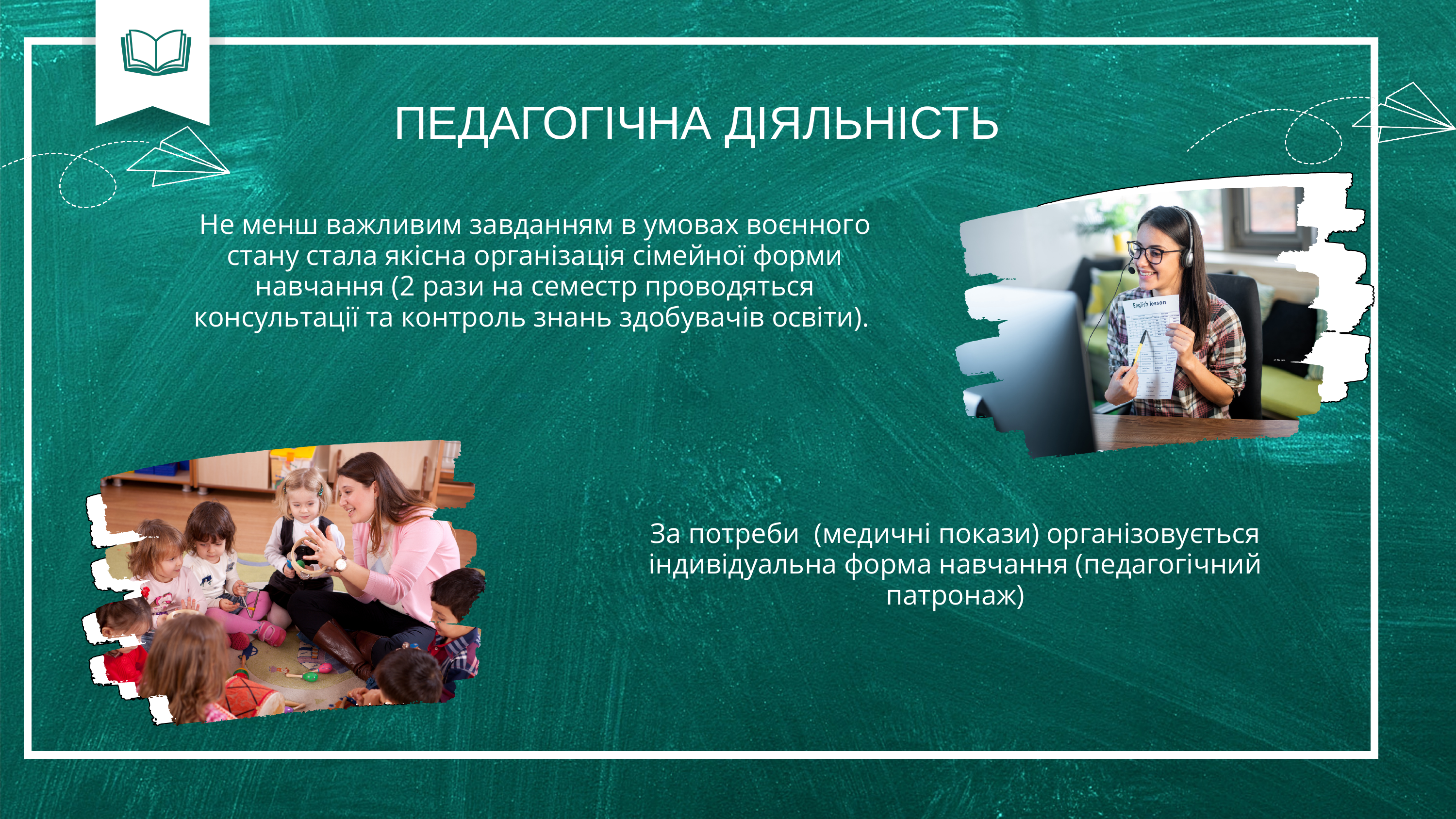

ПЕДАГОГІЧНА ДІЯЛЬНІСТЬ

Не менш важливим завданням в умовах воєнного стану стала якісна організація сімейної форми навчання (2 рази на семестр проводяться консультації та контроль знань здобувачів освіти).

За потреби  (медичні покази) організовується індивідуальна форма навчання (педагогічний патронаж)